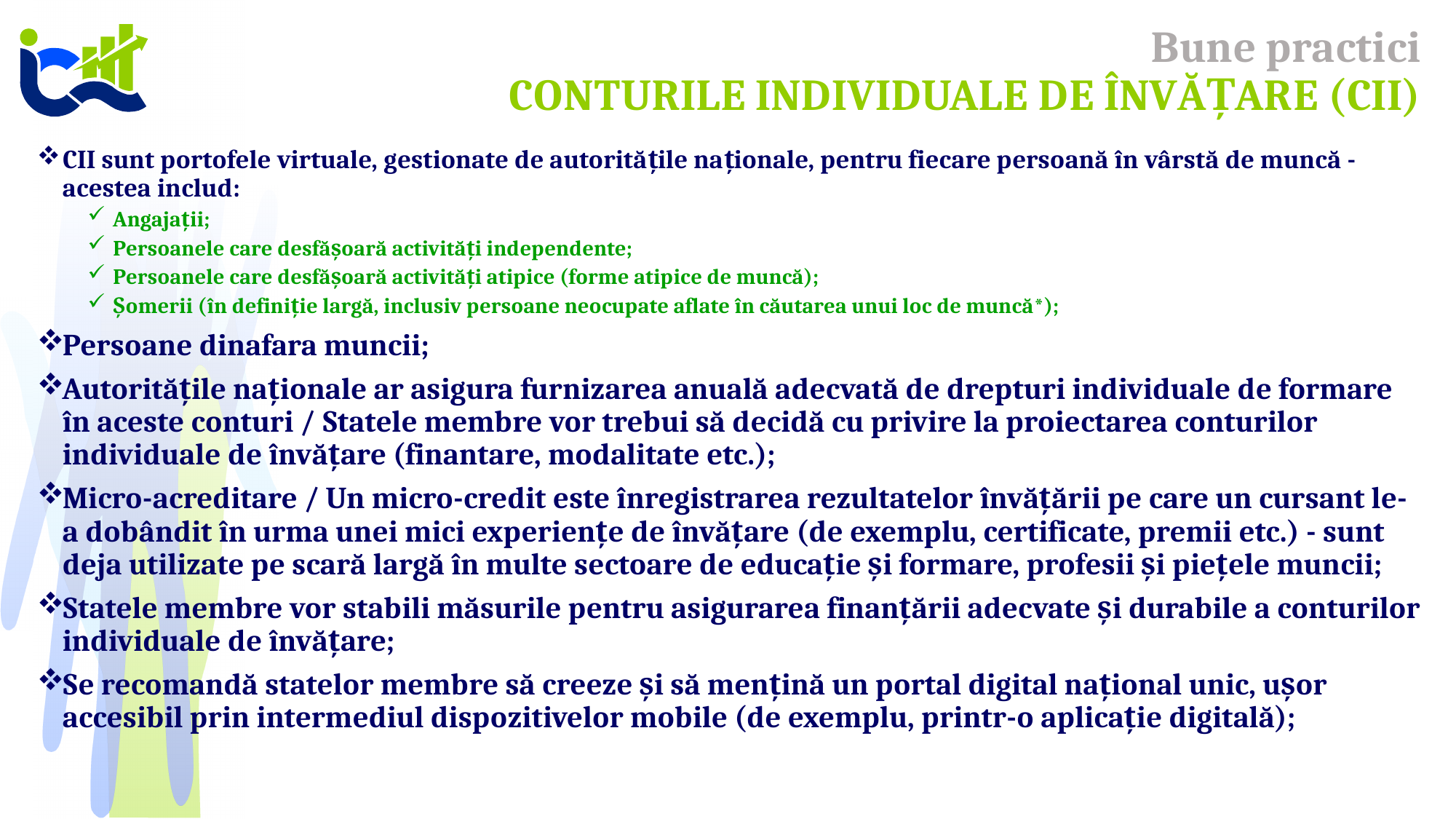

# Bune practici CONTURILE INDIVIDUALE DE ÎNVĂȚARE (CII)
CII sunt portofele virtuale, gestionate de autoritățile naționale, pentru fiecare persoană în vârstă de muncă - acestea includ:
Angajații;
Persoanele care desfășoară activități independente;
Persoanele care desfășoară activități atipice (forme atipice de muncă);
Șomerii (în definiție largă, inclusiv persoane neocupate aflate în căutarea unui loc de muncă*);
Persoane dinafara muncii;
Autoritățile naționale ar asigura furnizarea anuală adecvată de drepturi individuale de formare în aceste conturi / Statele membre vor trebui să decidă cu privire la proiectarea conturilor individuale de învățare (finantare, modalitate etc.);
Micro-acreditare / Un micro-credit este înregistrarea rezultatelor învățării pe care un cursant le-a dobândit în urma unei mici experiențe de învățare (de exemplu, certificate, premii etc.) - sunt deja utilizate pe scară largă în multe sectoare de educație și formare, profesii și piețele muncii;
Statele membre vor stabili măsurile pentru asigurarea finanțării adecvate și durabile a conturilor individuale de învățare;
Se recomandă statelor membre să creeze și să mențină un portal digital național unic, ușor accesibil prin intermediul dispozitivelor mobile (de exemplu, printr-o aplicație digitală);